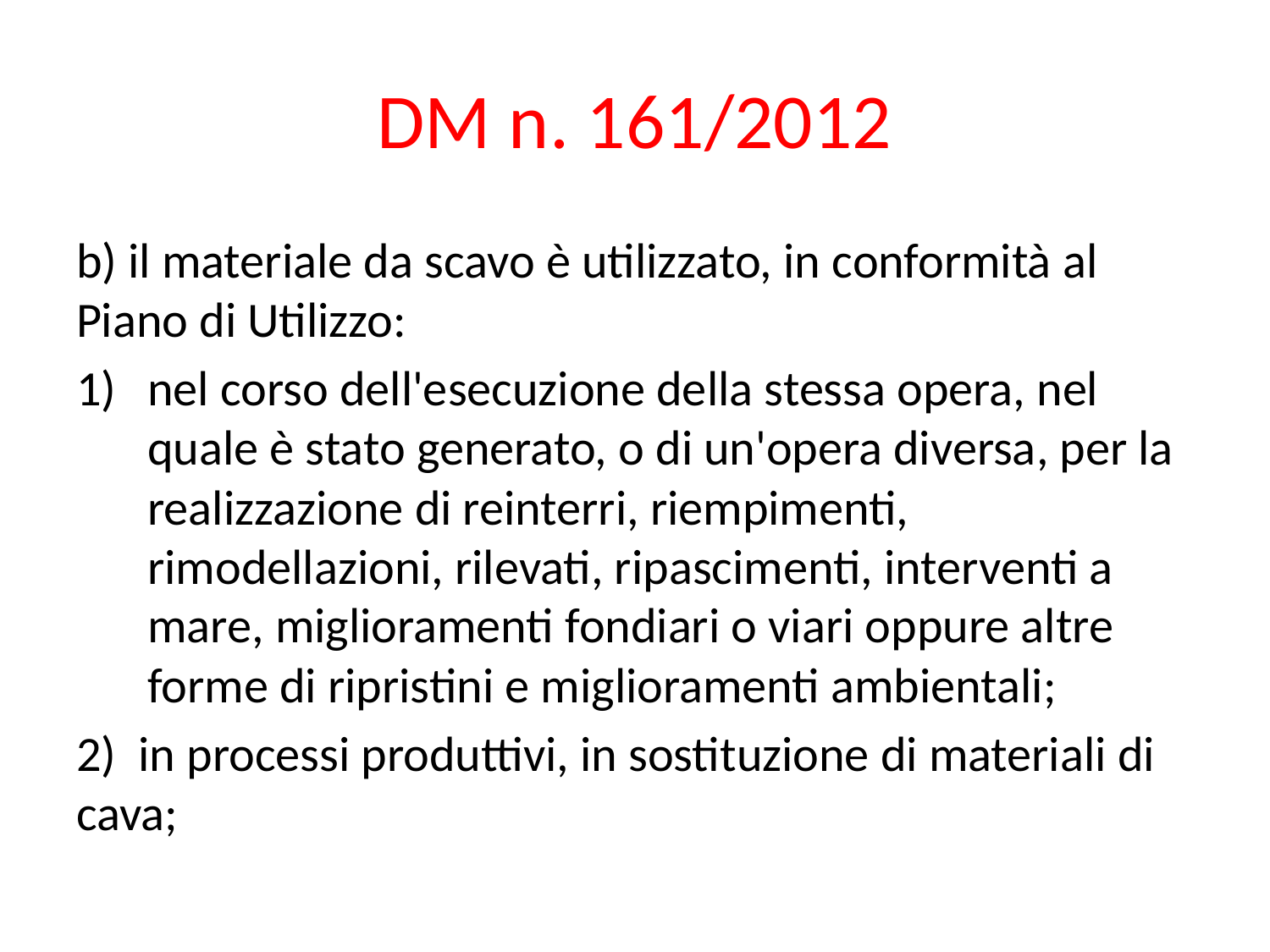

# DM n. 161/2012
b) il materiale da scavo è utilizzato, in conformità al Piano di Utilizzo:
nel corso dell'esecuzione della stessa opera, nel quale è stato generato, o di un'opera diversa, per la realizzazione di reinterri, riempimenti, rimodellazioni, rilevati, ripascimenti, interventi a mare, miglioramenti fondiari o viari oppure altre forme di ripristini e miglioramenti ambientali;
2)  in processi produttivi, in sostituzione di materiali di    cava;